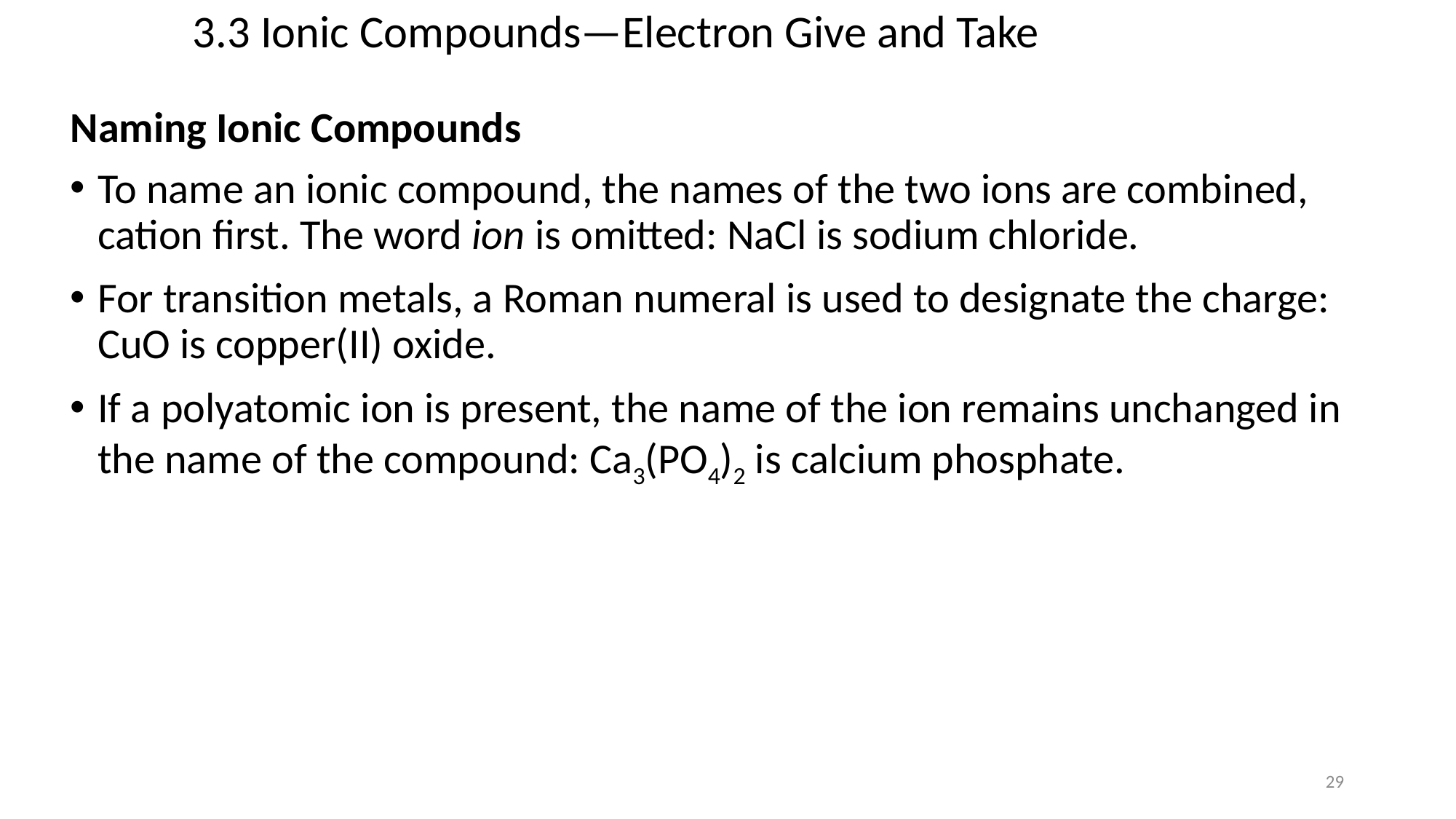

# 3.3 Ionic Compounds—Electron Give and Take
Naming Ionic Compounds
To name an ionic compound, the names of the two ions are combined, cation first. The word ion is omitted: NaCl is sodium chloride.
For transition metals, a Roman numeral is used to designate the charge: CuO is copper(II) oxide.
If a polyatomic ion is present, the name of the ion remains unchanged in the name of the compound: Ca3(PO4)2 is calcium phosphate.
29